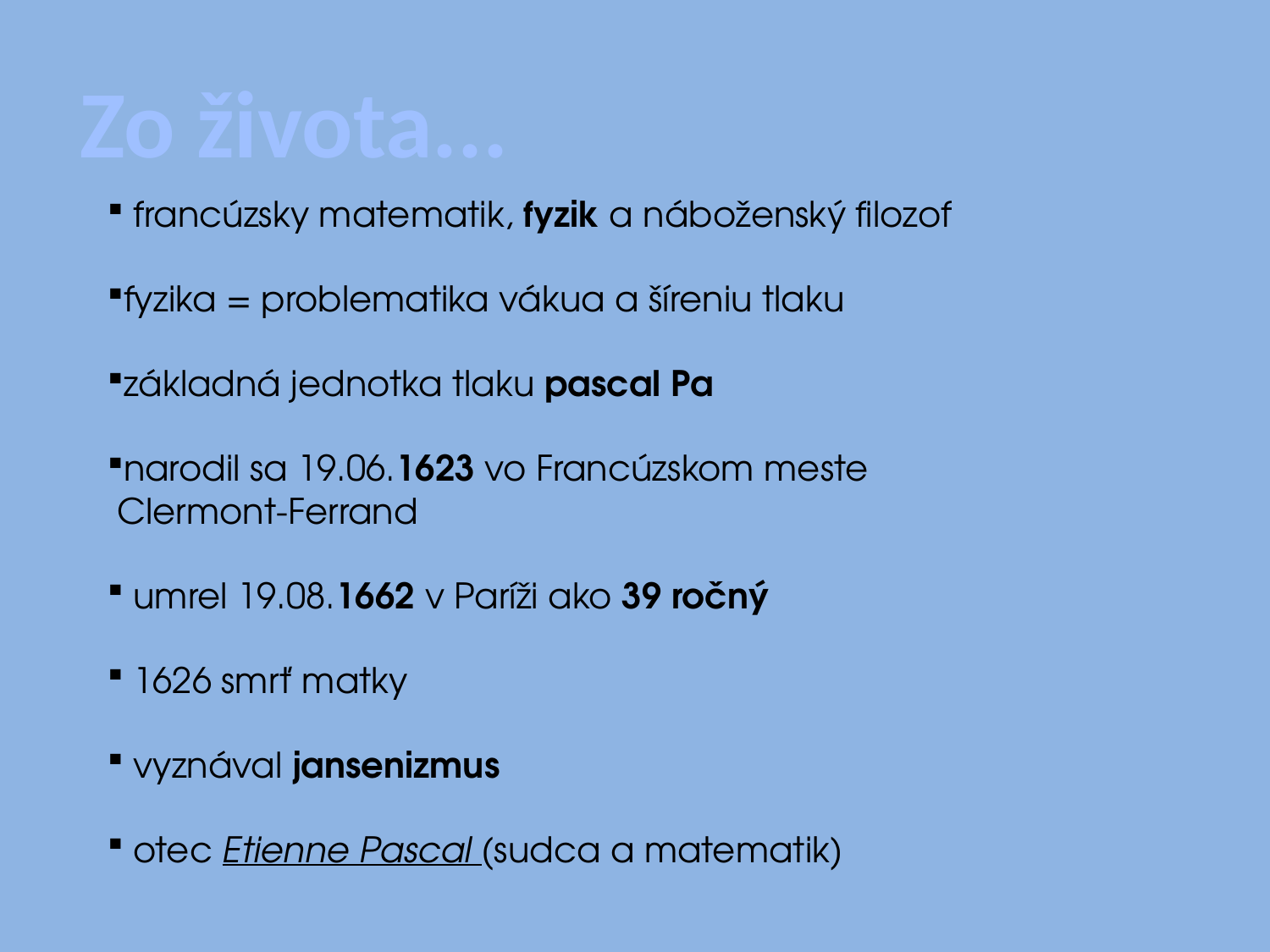

Zo života...
 francúzsky matematik, fyzik a náboženský filozof

fyzika = problematika vákua a šíreniu tlaku

základná jednotka tlaku pascal Pa

narodil sa 19.06.1623 vo Francúzskom meste
 Clermont-Ferrand

 umrel 19.08.1662 v Paríži ako 39 ročný

 1626 smrť matky

 vyznával jansenizmus

 otec Etienne Pascal (sudca a matematik)